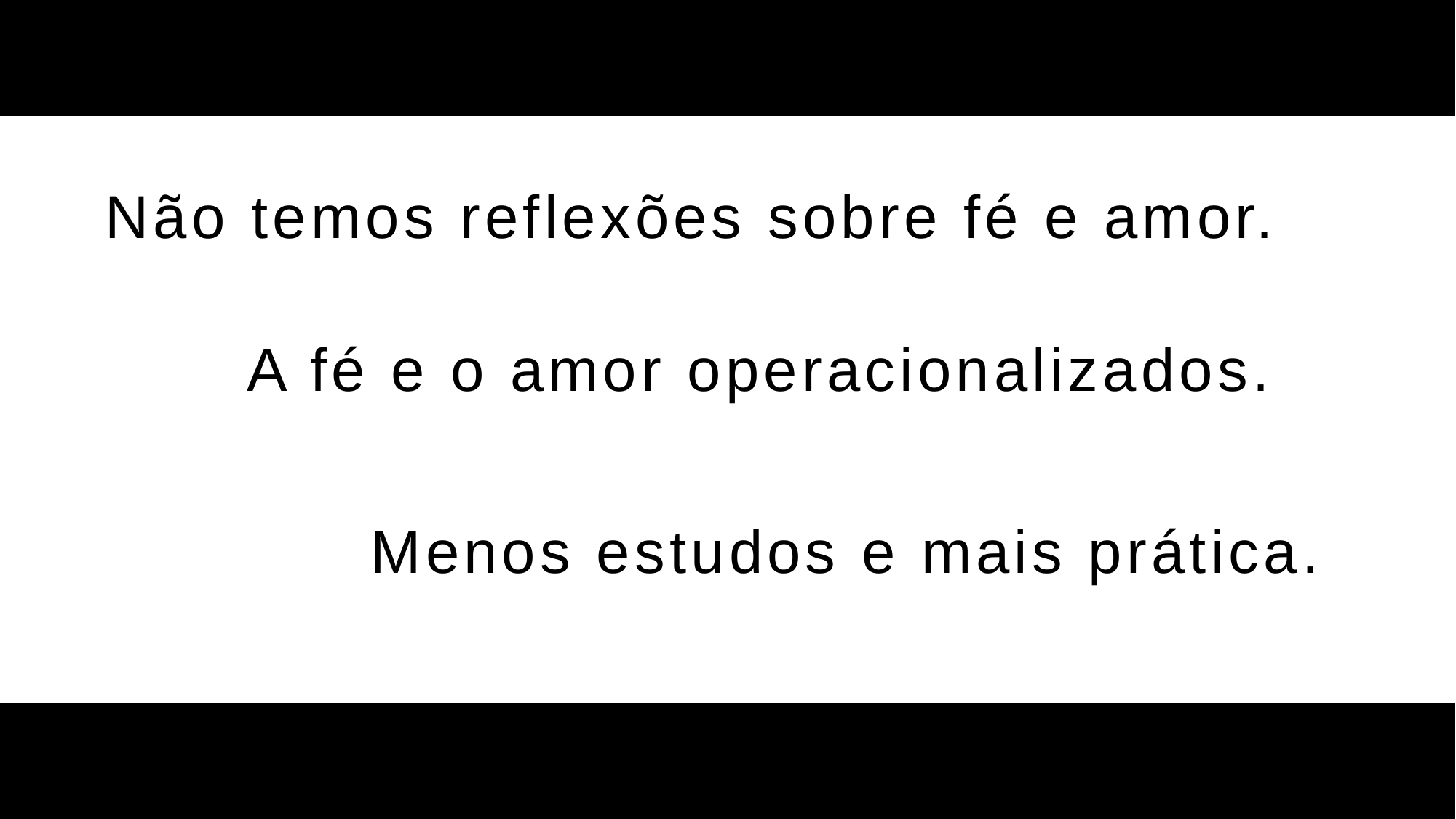

Não temos reflexões sobre fé e amor.
A fé e o amor operacionalizados.
Menos estudos e mais prática.